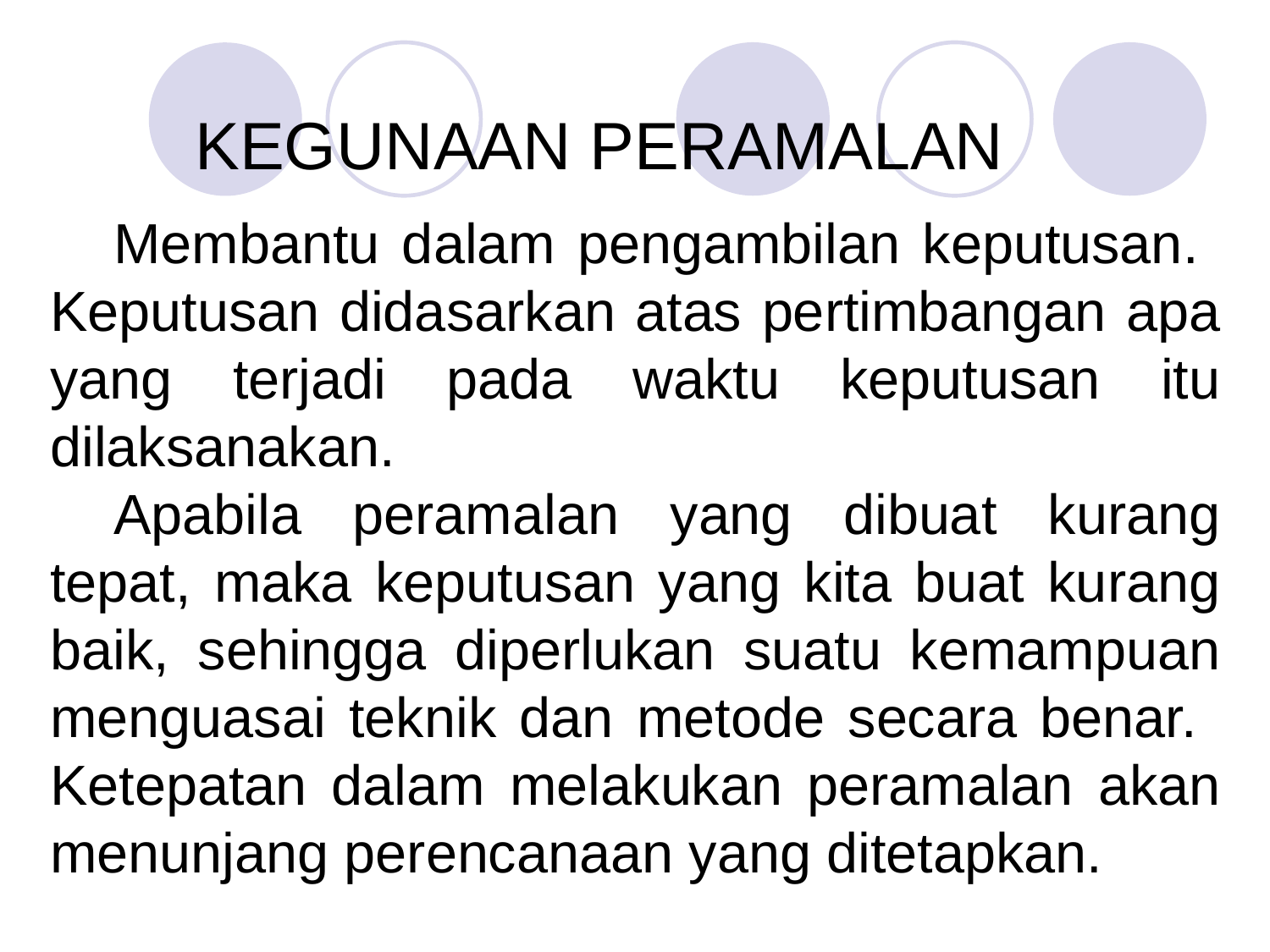

KEGUNAAN PERAMALAN
Membantu dalam pengambilan keputusan.  Keputusan didasarkan atas pertimbangan apa yang terjadi pada waktu keputusan itu dilaksanakan.
Apabila peramalan yang dibuat kurang tepat, maka keputusan yang kita buat kurang baik, sehingga diperlukan suatu kemampuan menguasai teknik dan metode secara benar.  Ketepatan dalam melakukan peramalan akan menunjang perencanaan yang ditetapkan.